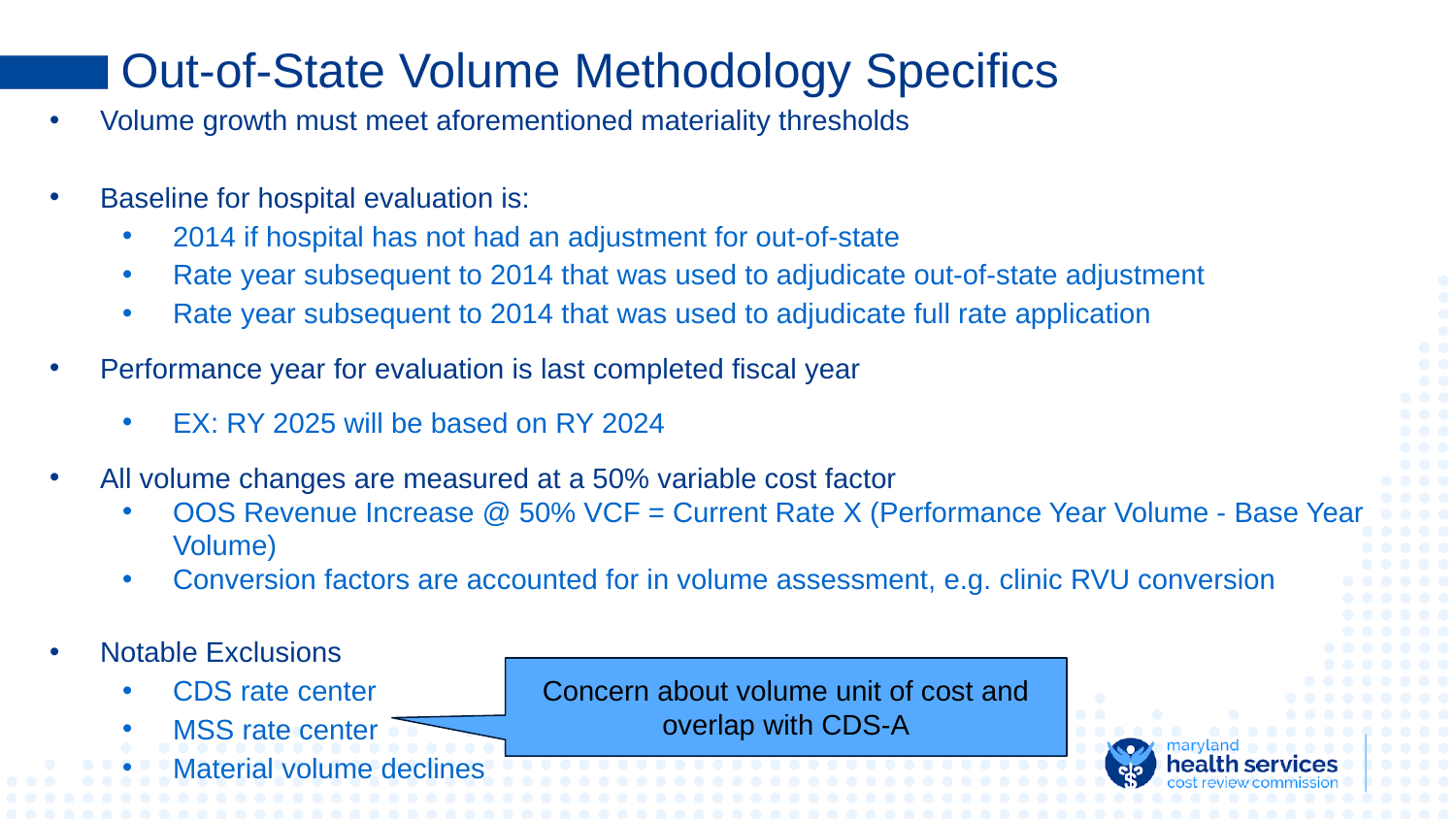

# Out-of-State Volume Methodology Specifics
Volume growth must meet aforementioned materiality thresholds

Baseline for hospital evaluation is:
2014 if hospital has not had an adjustment for out-of-state
Rate year subsequent to 2014 that was used to adjudicate out-of-state adjustment
Rate year subsequent to 2014 that was used to adjudicate full rate application
Performance year for evaluation is last completed fiscal year
EX: RY 2025 will be based on RY 2024
All volume changes are measured at a 50% variable cost factor
OOS Revenue Increase @ 50% VCF = Current Rate X (Performance Year Volume - Base Year Volume)
Conversion factors are accounted for in volume assessment, e.g. clinic RVU conversion

Notable Exclusions
CDS rate center
MSS rate center
Material volume declines
Concern about volume unit of cost and overlap with CDS-A